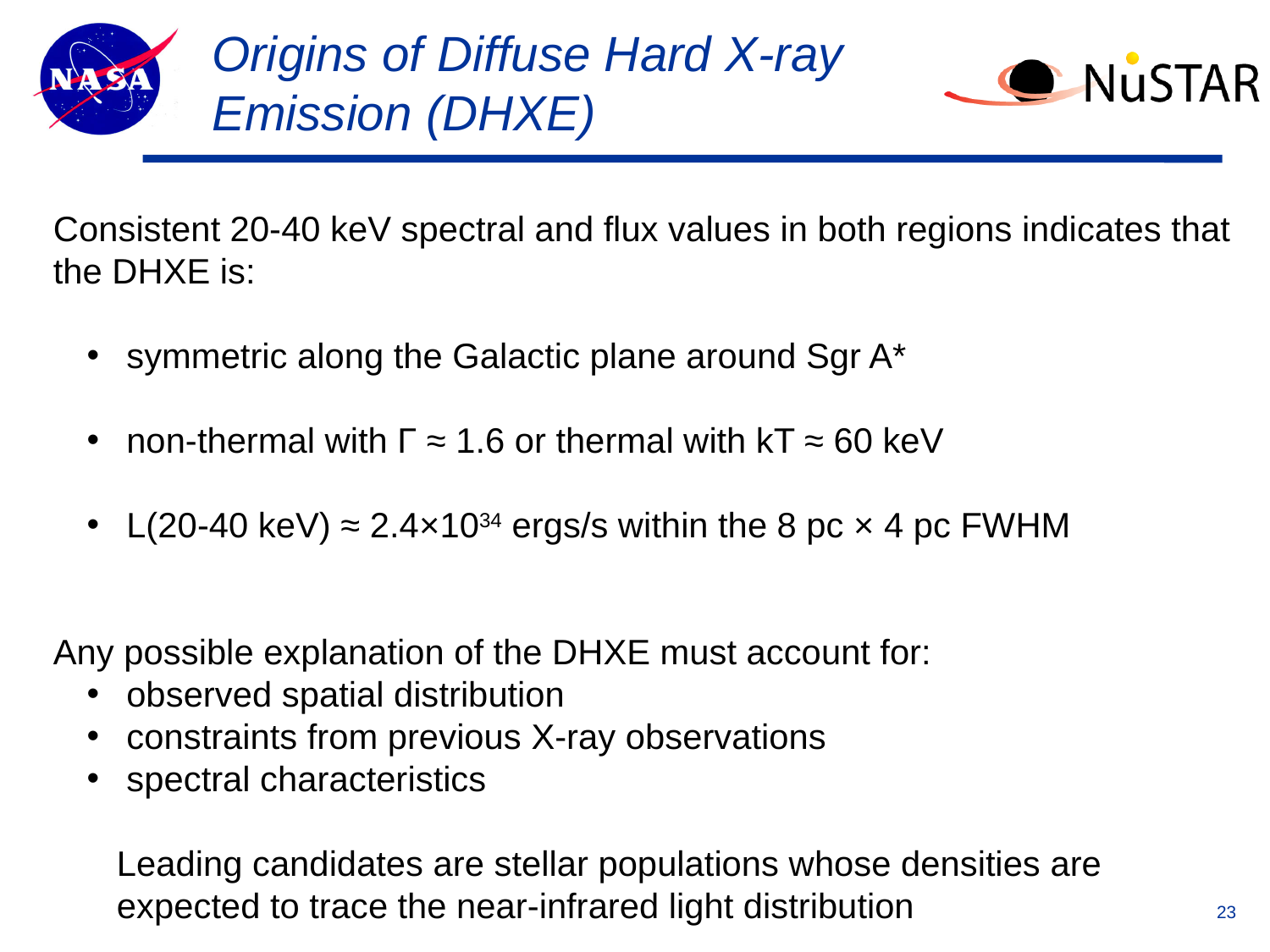

# Origins of Diffuse Hard X-ray Emission (DHXE)
Consistent 20-40 keV spectral and flux values in both regions indicates that the DHXE is:

 symmetric along the Galactic plane around Sgr A*

 non-thermal with Γ ≈ 1.6 or thermal with kT ≈ 60 keV

 L(20-40 keV) ≈ 2.4×1034 ergs/s within the 8 pc × 4 pc FWHM

Any possible explanation of the DHXE must account for:
 observed spatial distribution
 constraints from previous X-ray observations
 spectral characteristics

Leading candidates are stellar populations whose densities are expected to trace the near-infrared light distribution
23